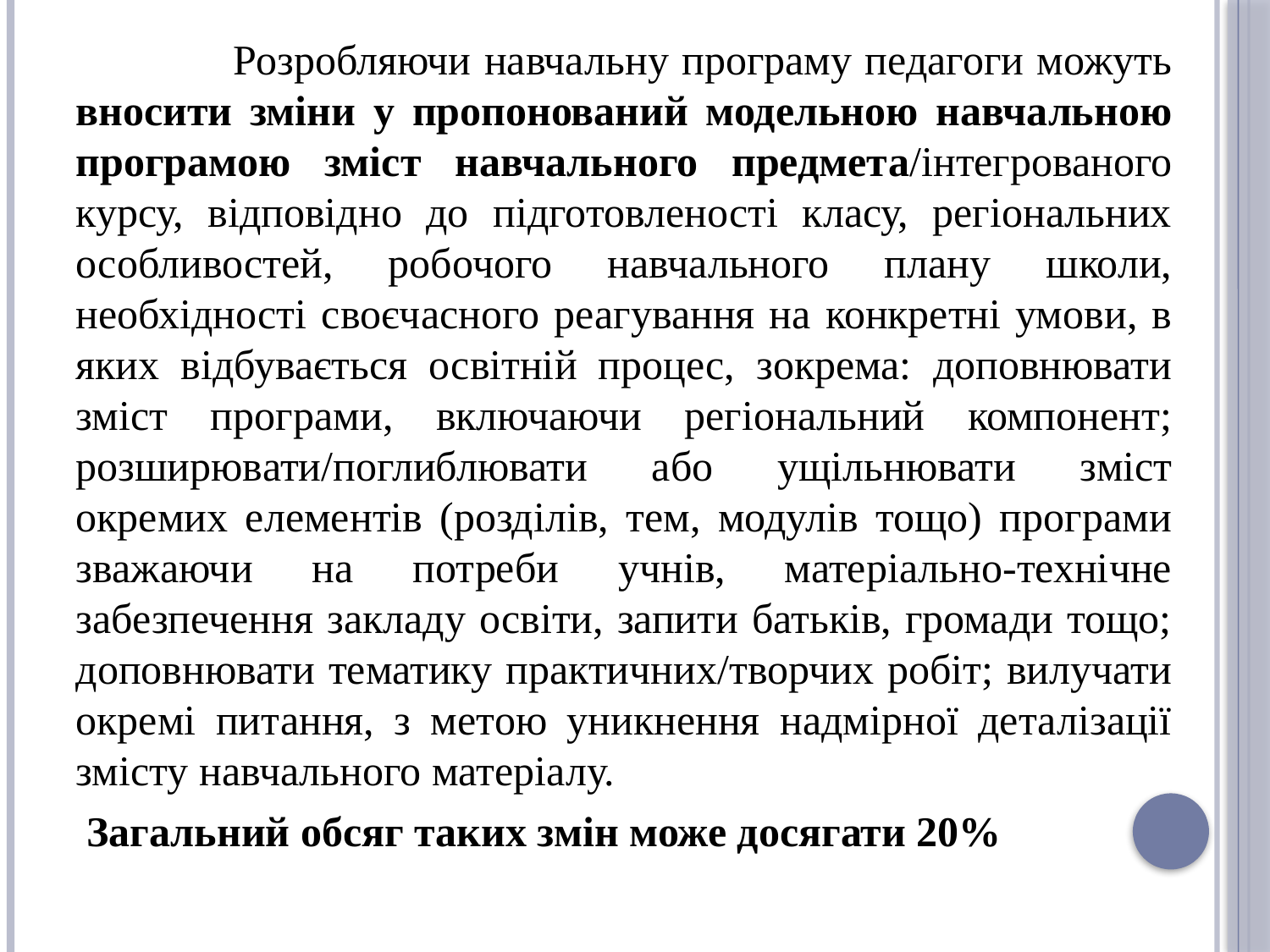

Розробляючи навчальну програму педагоги можуть вносити зміни у пропонований модельною навчальною програмою зміст навчального предмета/інтегрованого курсу, відповідно до підготовленості класу, регіональних особливостей, робочого навчального плану школи, необхідності своєчасного реагування на конкретні умови, в яких відбувається освітній процес, зокрема: доповнювати зміст програми, включаючи регіональний компонент; розширювати/поглиблювати або ущільнювати зміст окремих елементів (розділів, тем, модулів тощо) програми зважаючи на потреби учнів, матеріально-технічне забезпечення закладу освіти, запити батьків, громади тощо; доповнювати тематику практичних/творчих робіт; вилучати окремі питання, з метою уникнення надмірної деталізації змісту навчального матеріалу.
 Загальний обсяг таких змін може досягати 20%